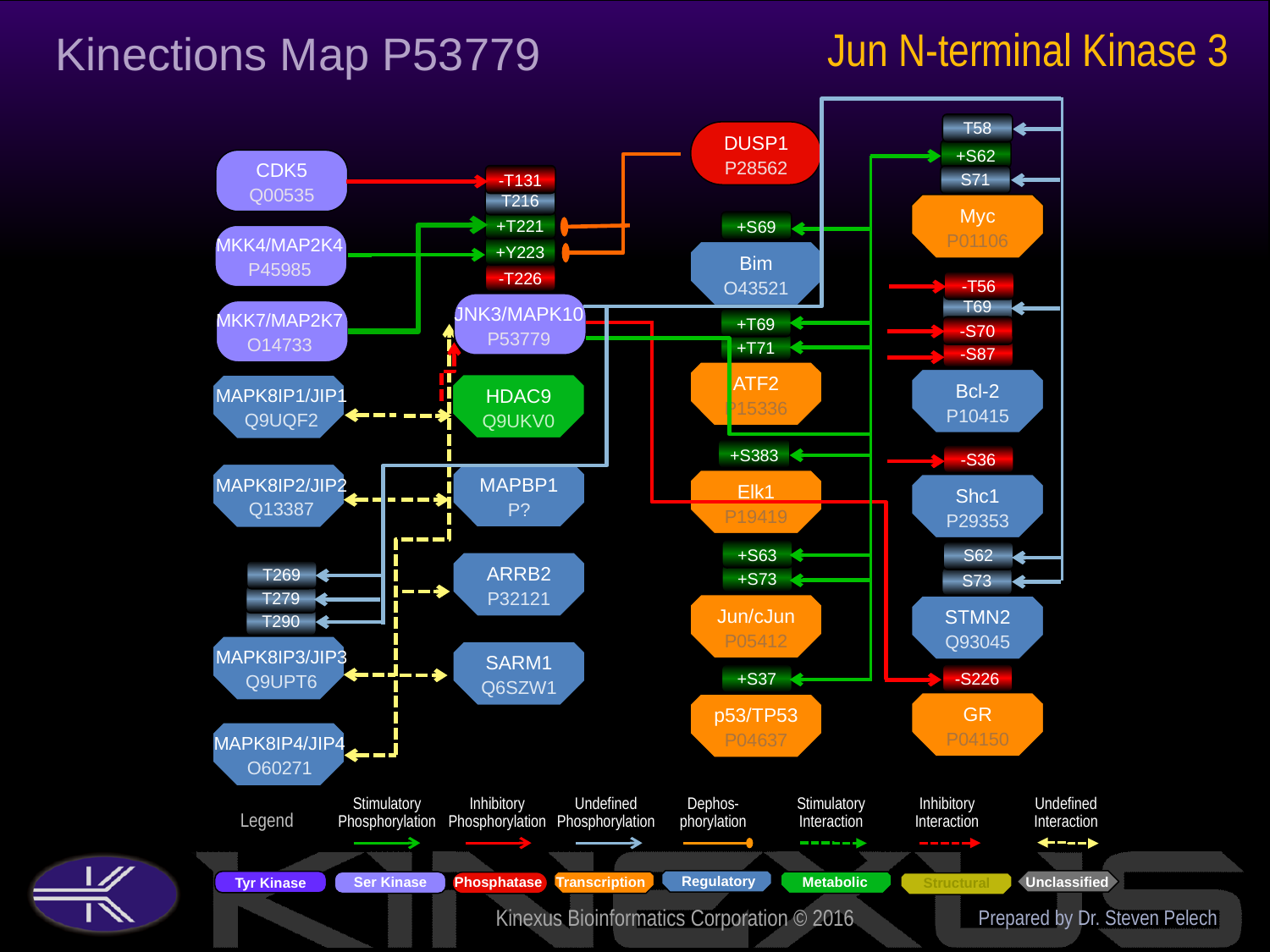

Jun N-terminal Kinase 3
Kinections Map P53779
T58

DUSP1
P28562
+S62

S71

Myc
P01106
CDK5
Q00535

-T131

T216

+T221

+S69

Bim
O43521
MKK4/MAP2K4
P45985

+Y223

-T226

-T56

T69

JNK3/MAPK10
P53779

MKK7/MAP2K7
O14733

+T69

+T71

ATF2
P15336
-S70

-S87

Bcl-2
P10415

HDAC9
Q9UKV0

MAPK8IP1/JIP1
Q9UQF2
+S383

Elk1
P19419
-S36

Shc1
P29353

MAPBP1
P?

MAPK8IP2/JIP2
Q13387
S62

+S63

+S73

Jun/cJun
P05412

ARRB2
P32121
T269

S73

T279

STMN2
Q93045
T290

MAPK8IP3/JIP3
Q9UPT6

SARM1
Q6SZW1
+S37

p53/TP53
P04637
-S226

GR
P04150

MAPK8IP4/JIP4
O60271